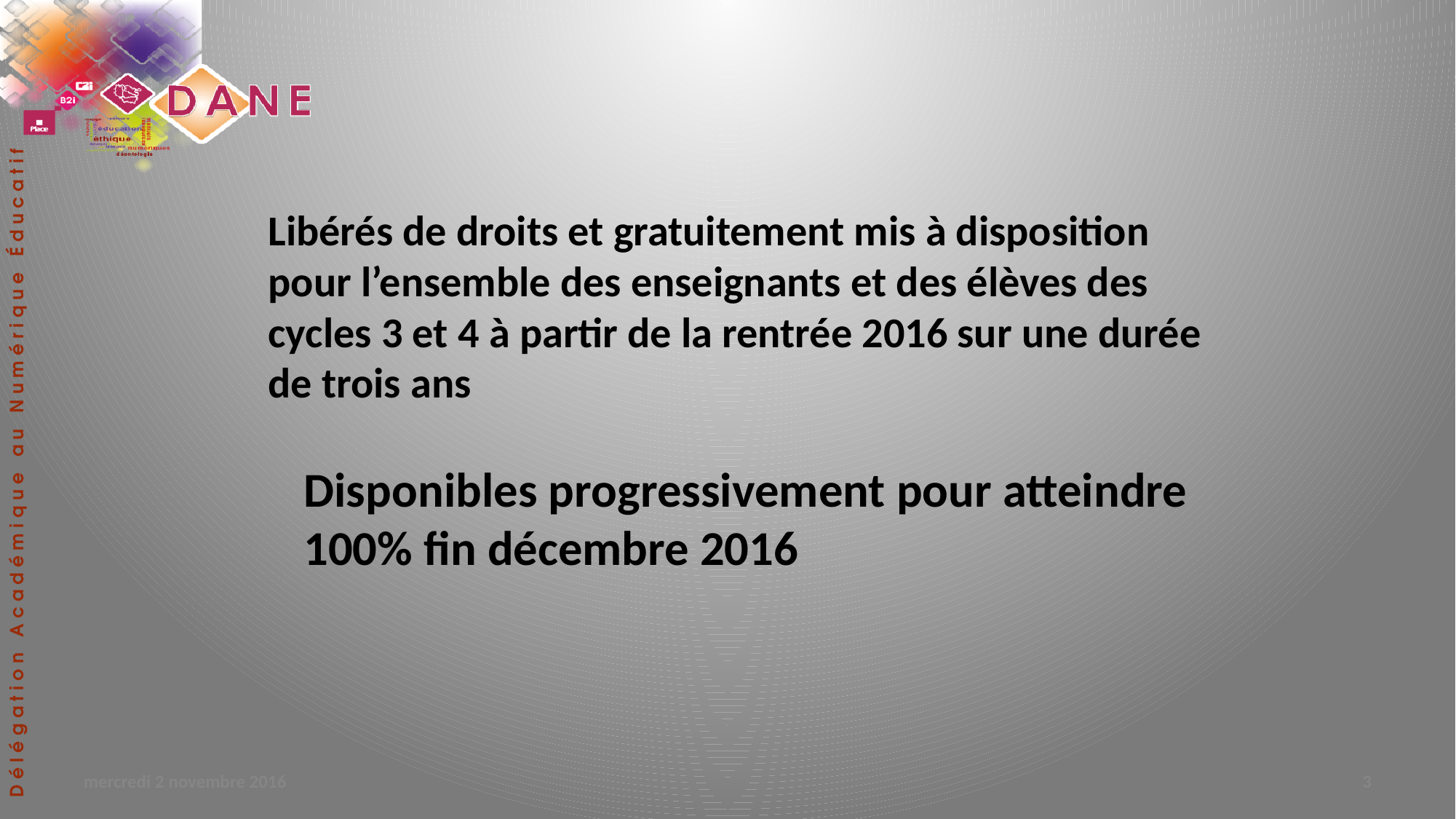

Libérés de droits et gratuitement mis à disposition pour l’ensemble des enseignants et des élèves des cycles 3 et 4 à partir de la rentrée 2016 sur une durée de trois ans
Disponibles progressivement pour atteindre 100% fin décembre 2016
mercredi 2 novembre 2016
3